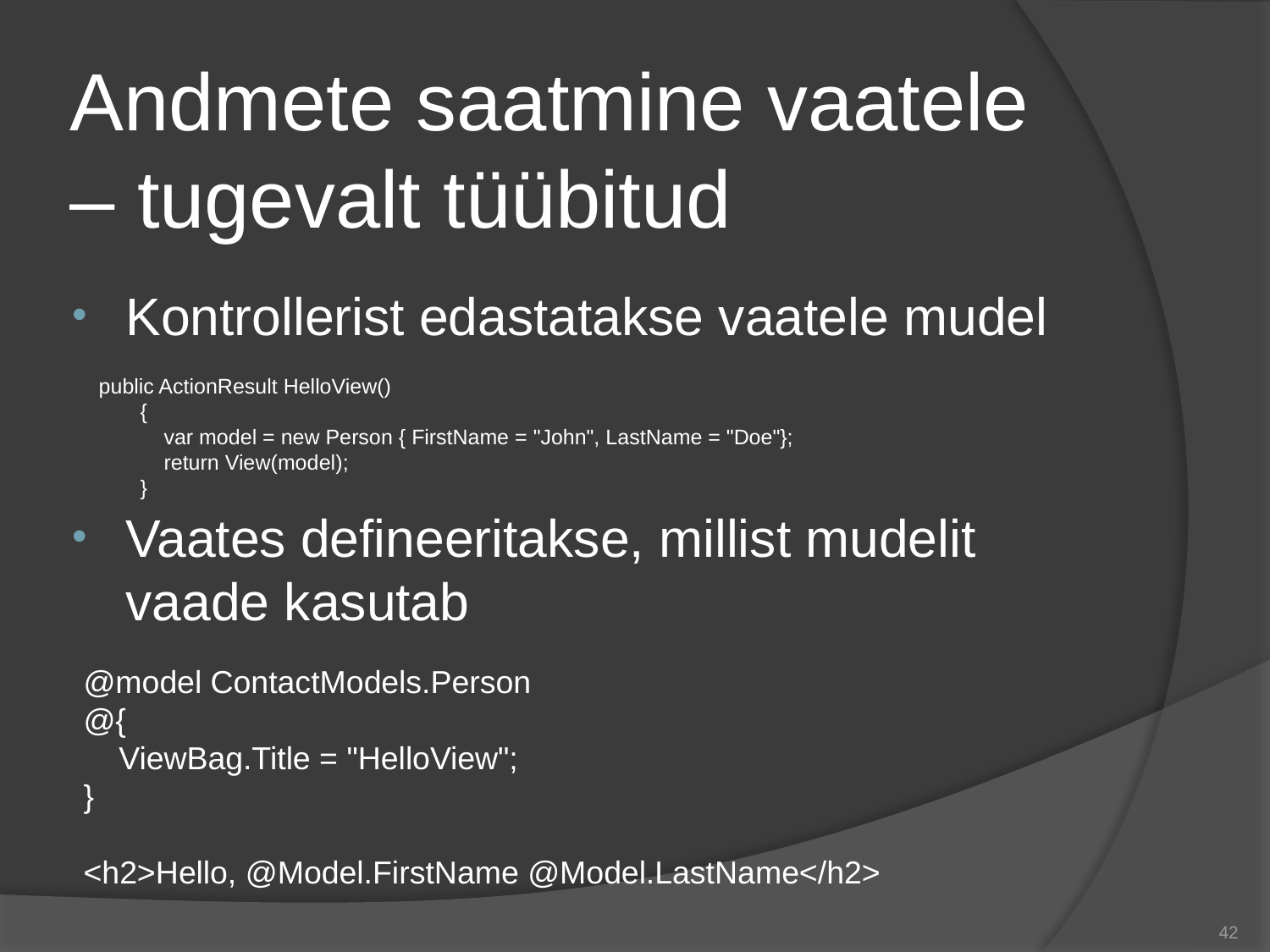

# Andmete saatmine vaatele – tugevalt tüübitud
Kontrollerist edastatakse vaatele mudel

Vaates defineeritakse, millist mudelit vaade kasutab
 public ActionResult HelloView()
        {
            var model = new Person { FirstName = "John", LastName = "Doe"};
            return View(model);
        }
@model ContactModels.Person
@{
    ViewBag.Title = "HelloView";
}

<h2>Hello, @Model.FirstName @Model.LastName</h2>
42